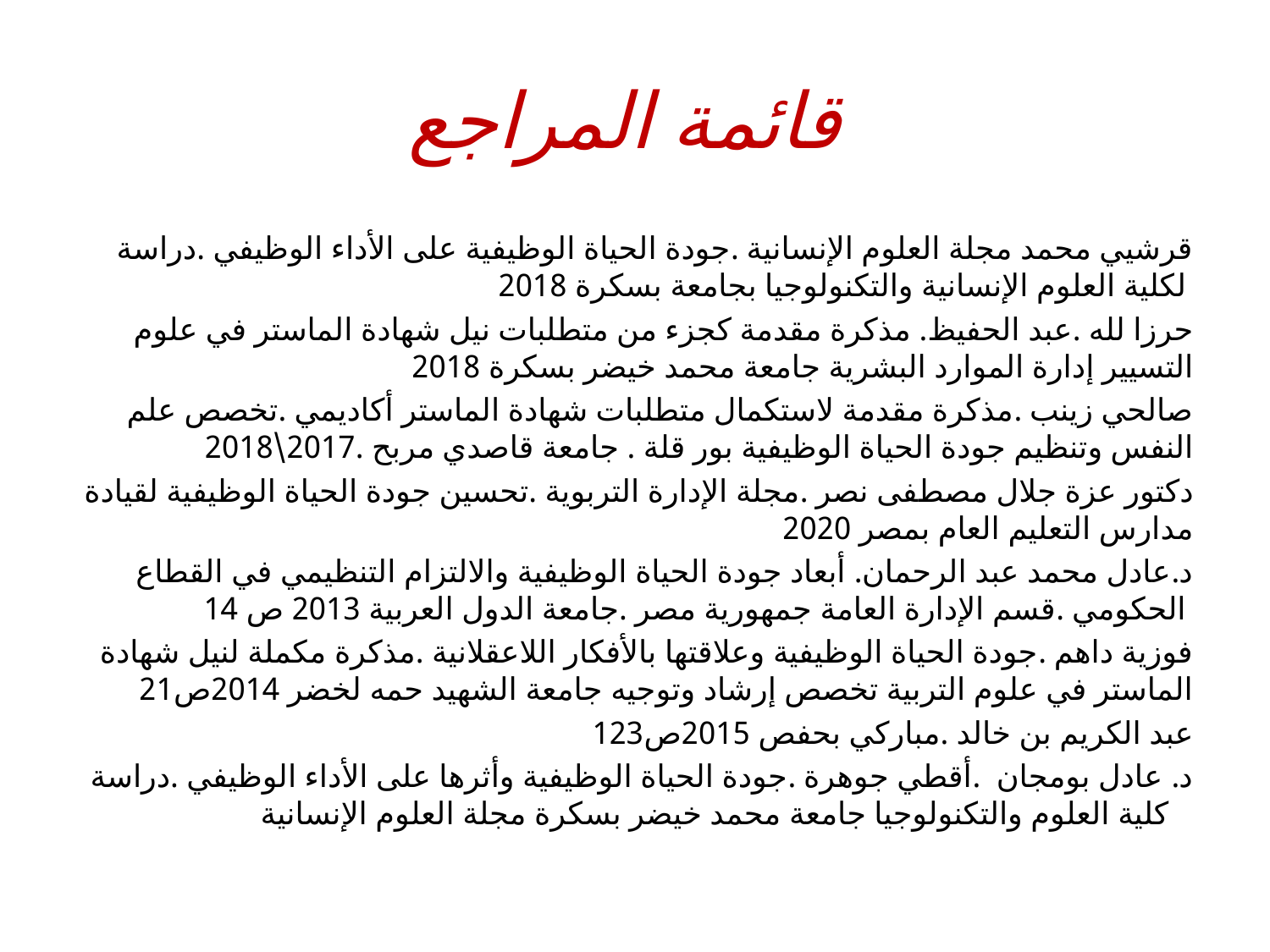

# قائمة المراجع
قرشيي محمد مجلة العلوم الإنسانية .جودة الحياة الوظيفية على الأداء الوظيفي .دراسة لكلية العلوم الإنسانية والتكنولوجيا بجامعة بسكرة 2018
حرزا لله .عبد الحفيظ. مذكرة مقدمة كجزء من متطلبات نيل شهادة الماستر في علوم التسيير إدارة الموارد البشرية جامعة محمد خيضر بسكرة 2018
صالحي زينب .مذكرة مقدمة لاستكمال متطلبات شهادة الماستر أكاديمي .تخصص علم النفس وتنظيم جودة الحياة الوظيفية بور قلة . جامعة قاصدي مربح .2017\2018
دكتور عزة جلال مصطفى نصر .مجلة الإدارة التربوية .تحسين جودة الحياة الوظيفية لقيادة مدارس التعليم العام بمصر 2020
د.عادل محمد عبد الرحمان. أبعاد جودة الحياة الوظيفية والالتزام التنظيمي في القطاع الحكومي .قسم الإدارة العامة جمهورية مصر .جامعة الدول العربية 2013 ص 14
فوزية داهم .جودة الحياة الوظيفية وعلاقتها بالأفكار اللاعقلانية .مذكرة مكملة لنيل شهادة الماستر في علوم التربية تخصص إرشاد وتوجيه جامعة الشهيد حمه لخضر 2014ص21
عبد الكريم بن خالد .مباركي بحفص 2015ص123
د. عادل بومجان  .أقطي جوهرة .جودة الحياة الوظيفية وأثرها على الأداء الوظيفي .دراسة كلية العلوم والتكنولوجيا جامعة محمد خيضر بسكرة مجلة العلوم الإنسانية